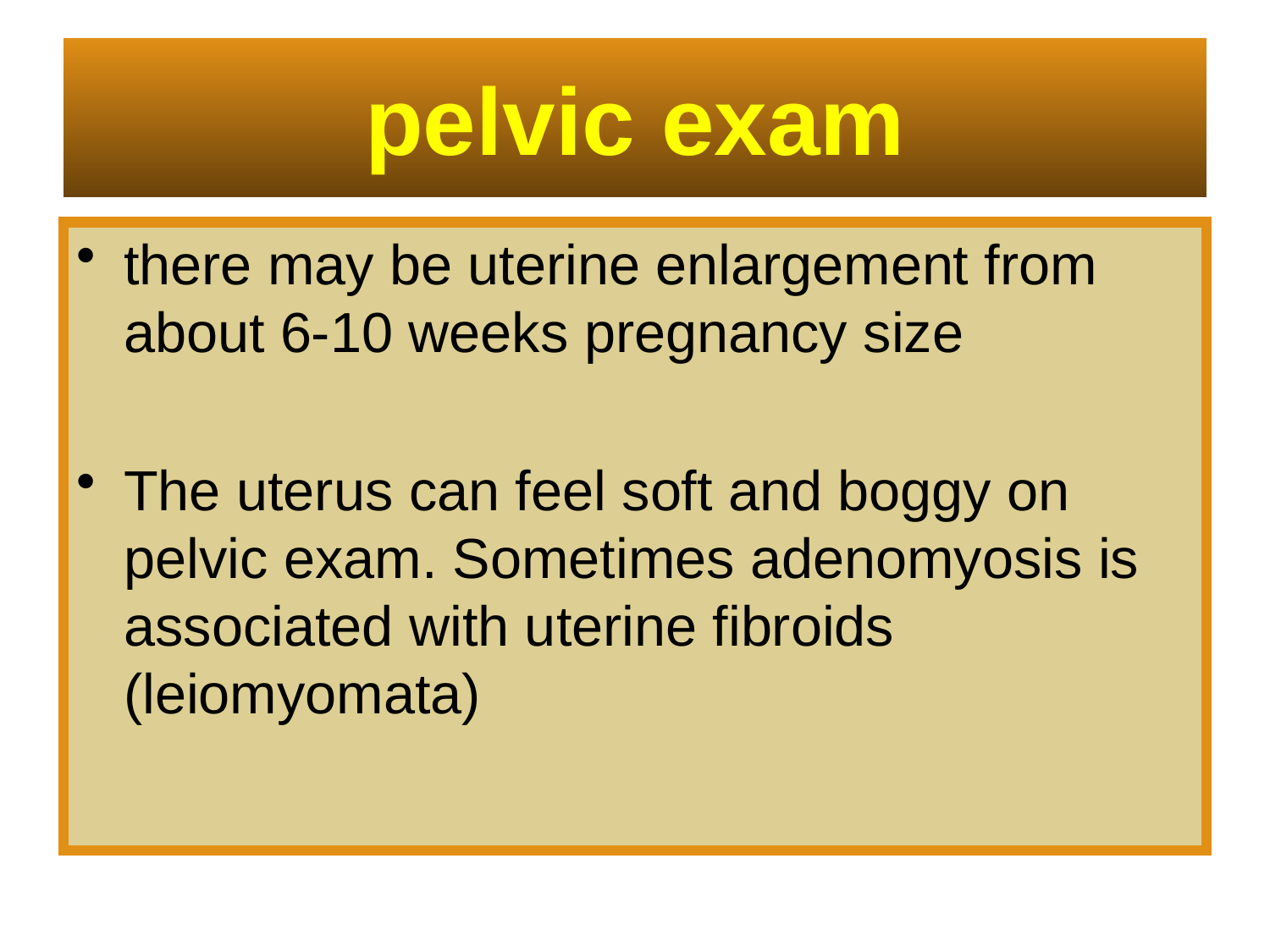

# pelvic exam
there may be uterine enlargement from about 6-10 weeks pregnancy size

The uterus can feel soft and boggy on pelvic exam. Sometimes adenomyosis is associated with uterine fibroids (leiomyomata)